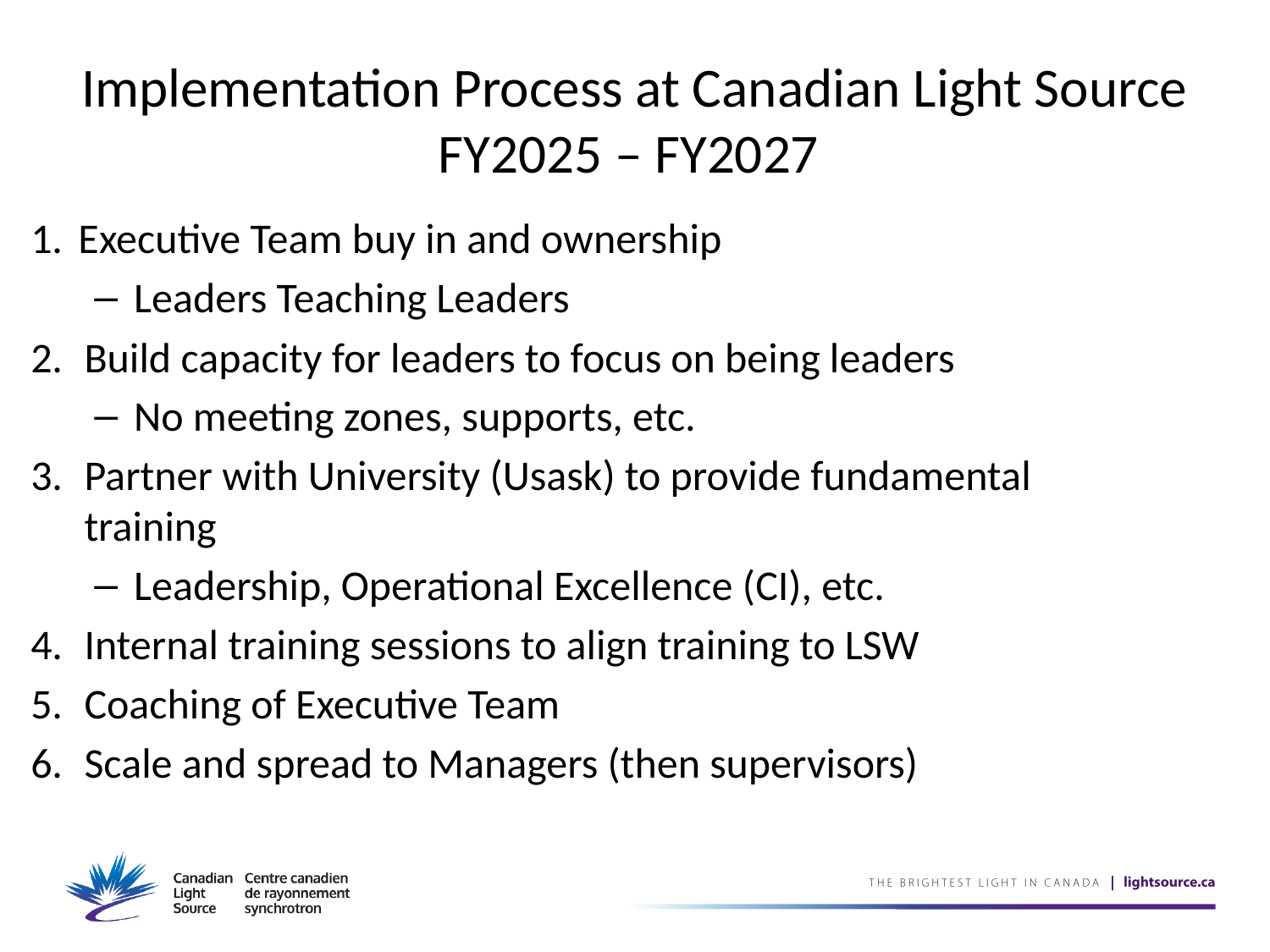

# Implementation Process at Canadian Light Source FY2025 – FY2027
Executive Team buy in and ownership
Leaders Teaching Leaders
Build capacity for leaders to focus on being leaders
No meeting zones, supports, etc.
Partner with University (Usask) to provide fundamental training
Leadership, Operational Excellence (CI), etc.
Internal training sessions to align training to LSW
Coaching of Executive Team
Scale and spread to Managers (then supervisors)